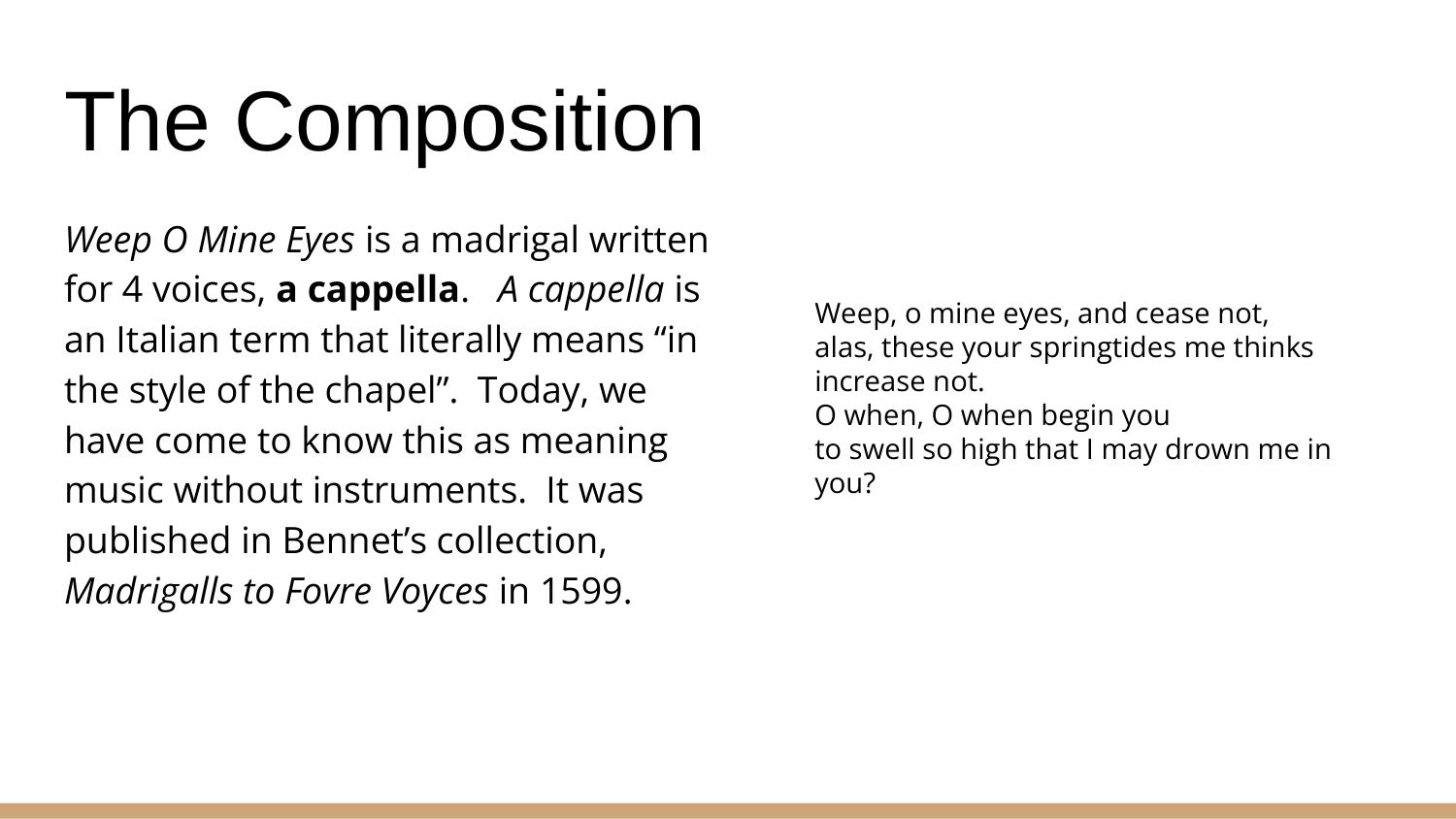

# The Composition
Weep O Mine Eyes is a madrigal written for 4 voices, a cappella.   A cappella is an Italian term that literally means “in the style of the chapel”.  Today, we have come to know this as meaning music without instruments.  It was published in Bennet’s collection, Madrigalls to Fovre Voyces in 1599.

Weep, o mine eyes, and cease not,
alas, these your springtides me thinks increase not.
O when, O when begin you
to swell so high that I may drown me in you?